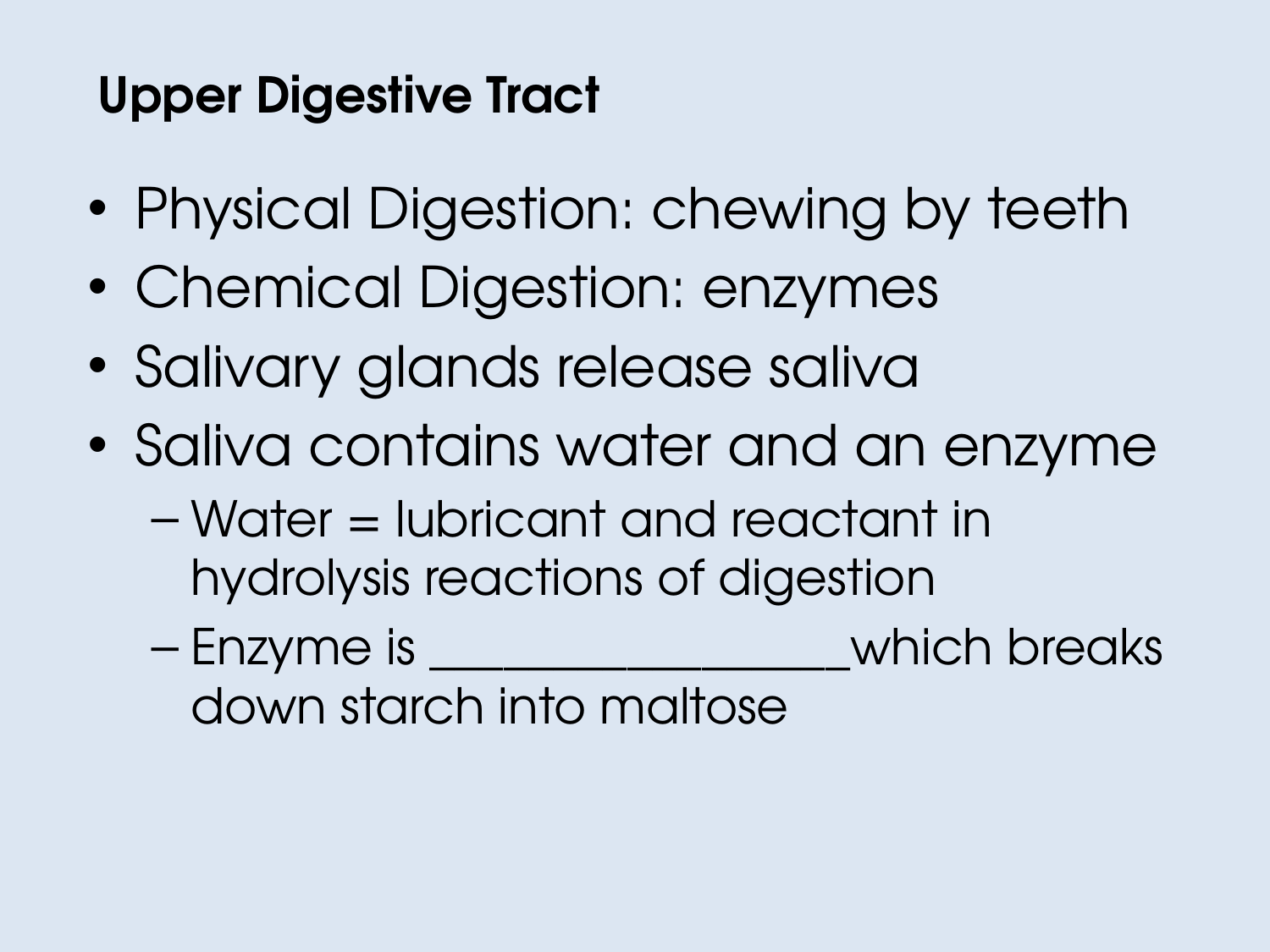

# Upper Digestive Tract
Physical Digestion: chewing by teeth
Chemical Digestion: enzymes
Salivary glands release saliva
Saliva contains water and an enzyme
Water = lubricant and reactant in hydrolysis reactions of digestion
Enzyme is _________________which breaks down starch into maltose